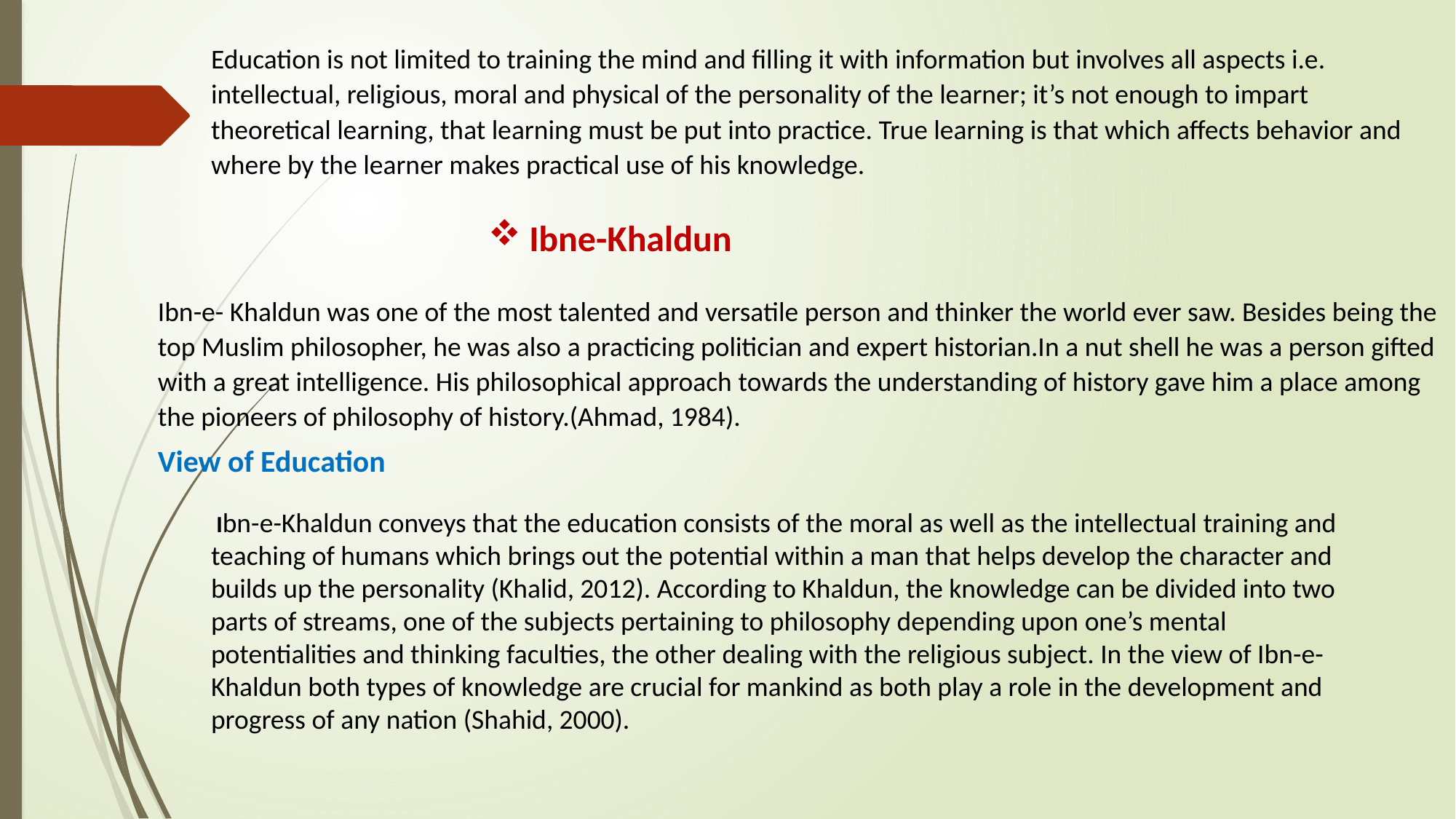

Education is not limited to training the mind and filling it with information but involves all aspects i.e. intellectual, religious, moral and physical of the personality of the learner; it’s not enough to impart theoretical learning, that learning must be put into practice. True learning is that which affects behavior and where by the learner makes practical use of his knowledge.
Ibne-Khaldun
Ibn-e- Khaldun was one of the most talented and versatile person and thinker the world ever saw. Besides being the top Muslim philosopher, he was also a practicing politician and expert historian.In a nut shell he was a person gifted with a great intelligence. His philosophical approach towards the understanding of history gave him a place among the pioneers of philosophy of history.(Ahmad, 1984).
View of Education
 Ibn-e-Khaldun conveys that the education consists of the moral as well as the intellectual training and teaching of humans which brings out the potential within a man that helps develop the character and builds up the personality (Khalid, 2012). According to Khaldun, the knowledge can be divided into two parts of streams, one of the subjects pertaining to philosophy depending upon one’s mental potentialities and thinking faculties, the other dealing with the religious subject. In the view of Ibn-e-Khaldun both types of knowledge are crucial for mankind as both play a role in the development and progress of any nation (Shahid, 2000).